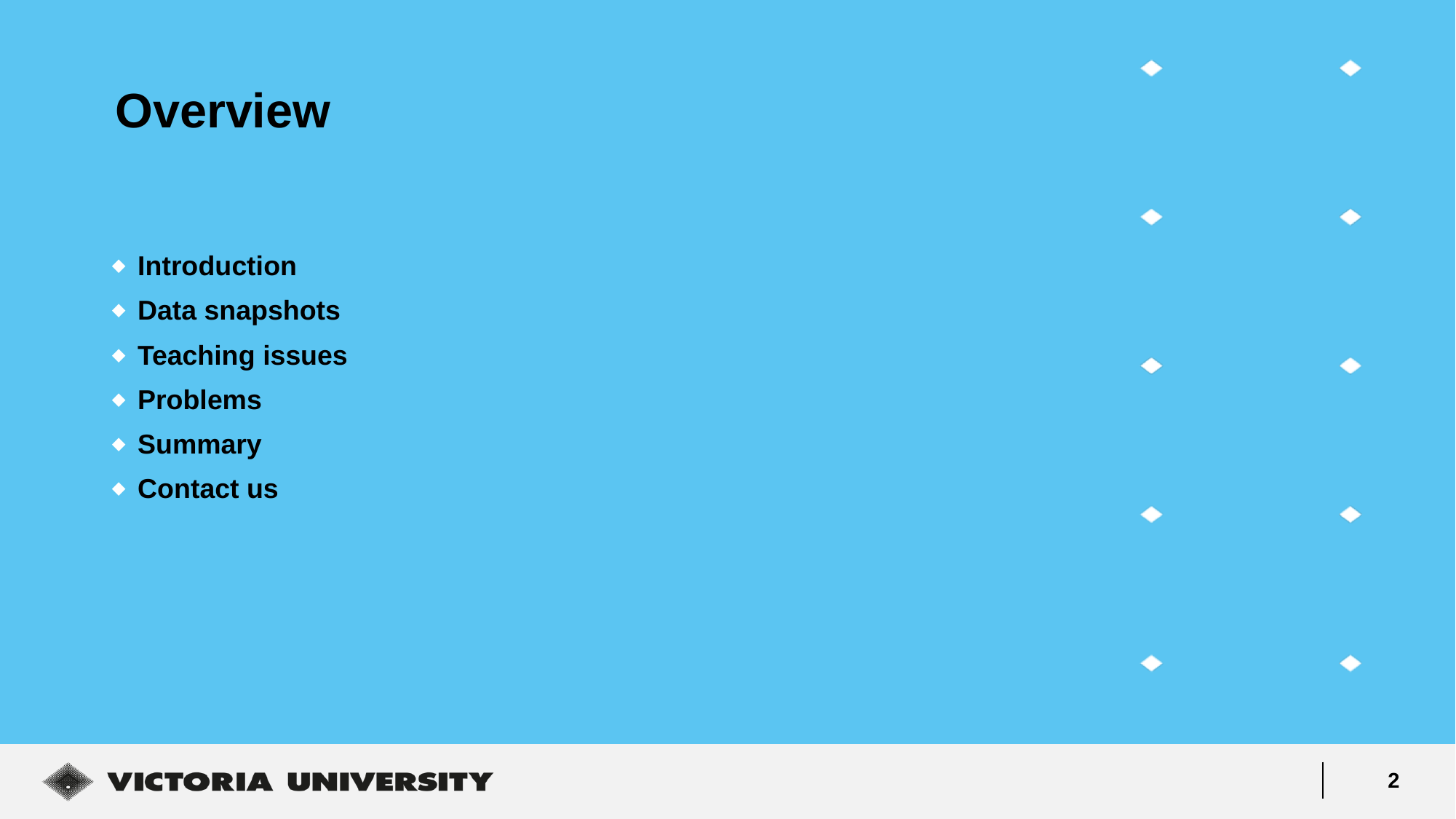

# Overview
Introduction
Data snapshots
Teaching issues
Problems
Summary
Contact us